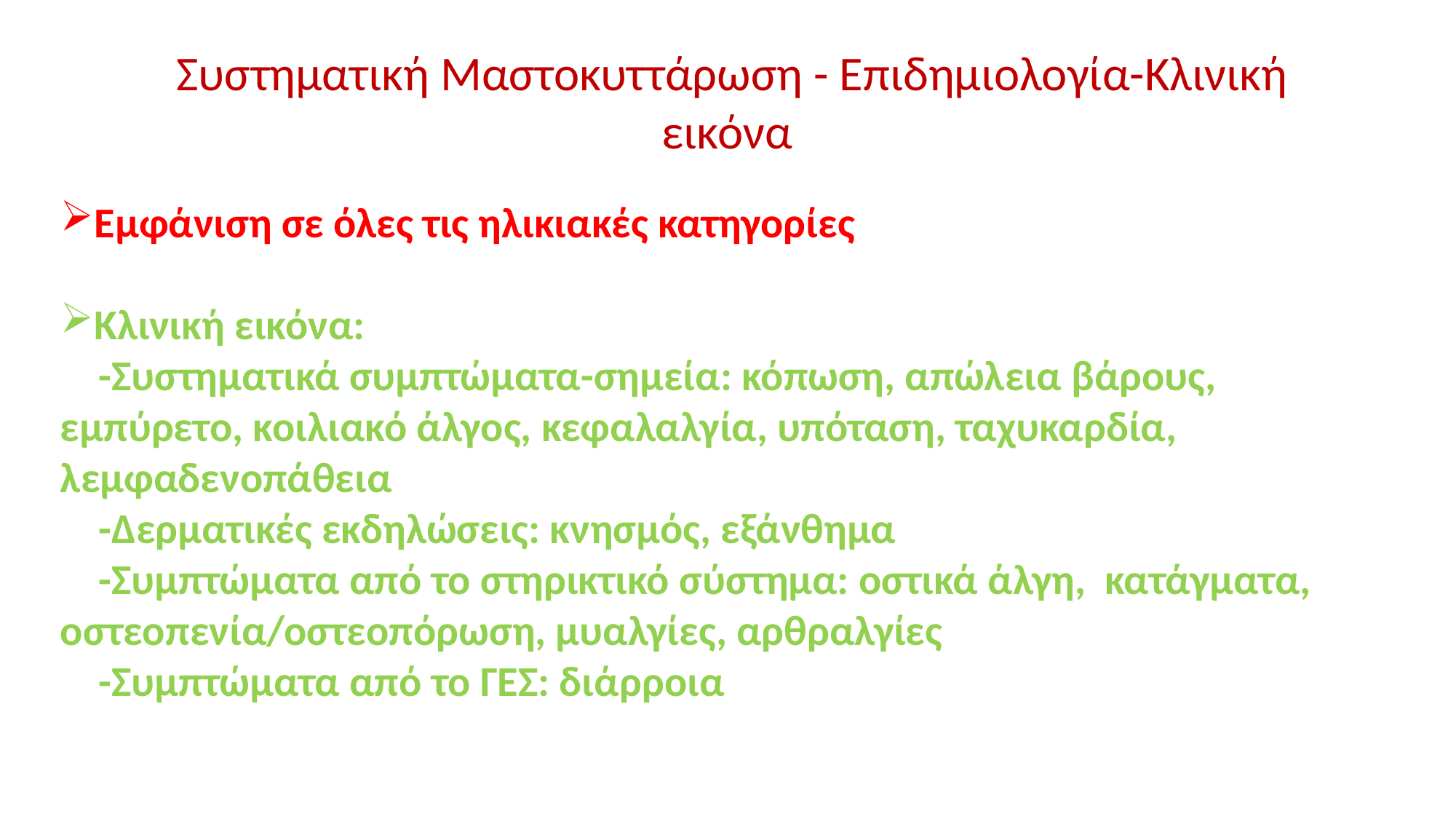

Συστηματική Μαστοκυττάρωση - Επιδημιολογία-Κλινική εικόνα
Εμφάνιση σε όλες τις ηλικιακές κατηγορίες

Κλινική εικόνα:
    -Συστηματικά συμπτώματα-σημεία: κόπωση, απώλεια βάρους, εμπύρετο, κοιλιακό άλγος, κεφαλαλγία, υπόταση, ταχυκαρδία, λεμφαδενοπάθεια
    -Δερματικές εκδηλώσεις: κνησμός, εξάνθημα
    -Συμπτώματα από το στηρικτικό σύστημα: οστικά άλγη,  κατάγματα, οστεοπενία/οστεοπόρωση, μυαλγίες, αρθραλγίες
    -Συμπτώματα από το ΓΕΣ: διάρροια